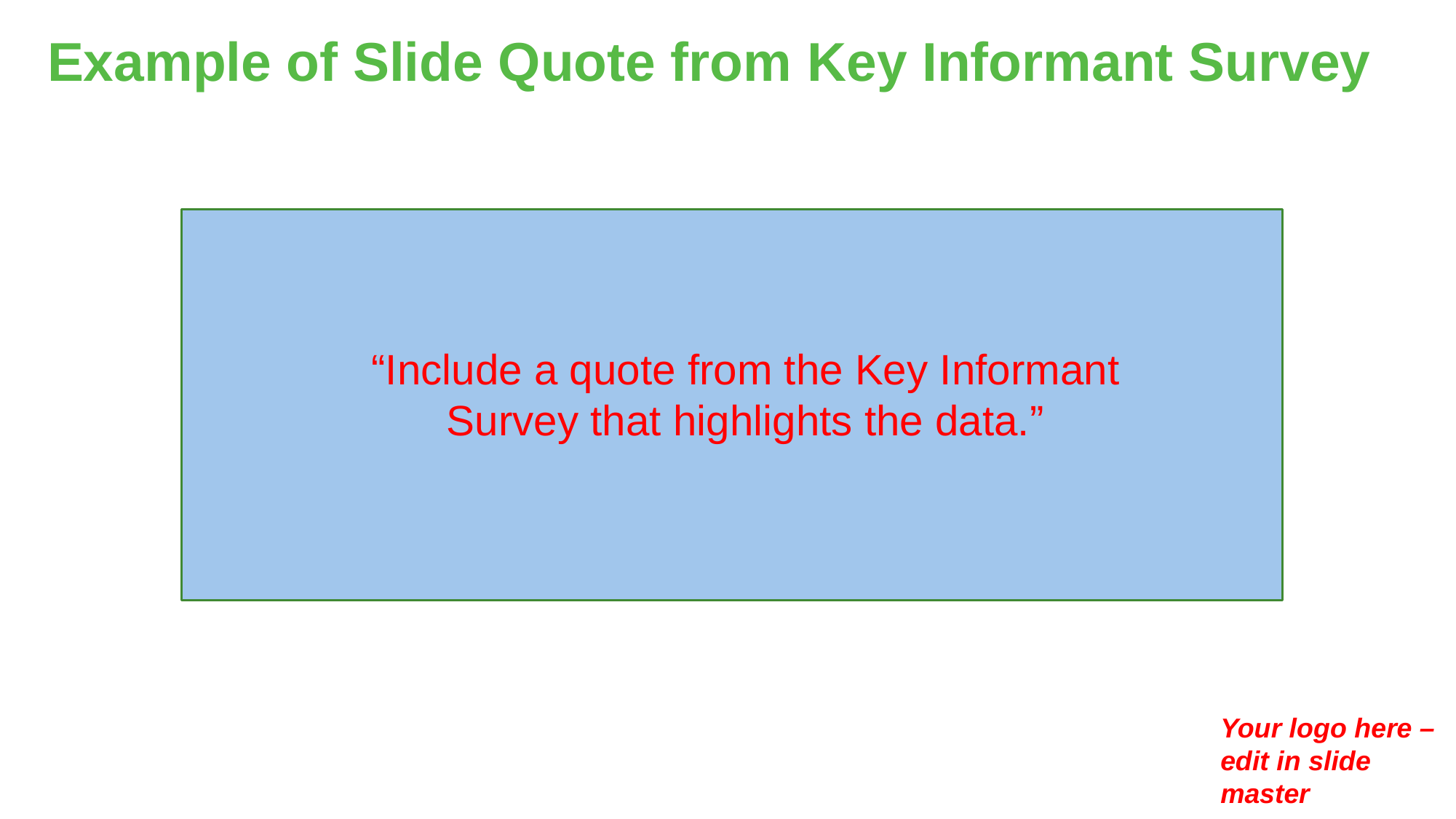

# Example of Slide Quote from Key Informant Survey

“Include a quote from the Key Informant Survey that highlights the data.”